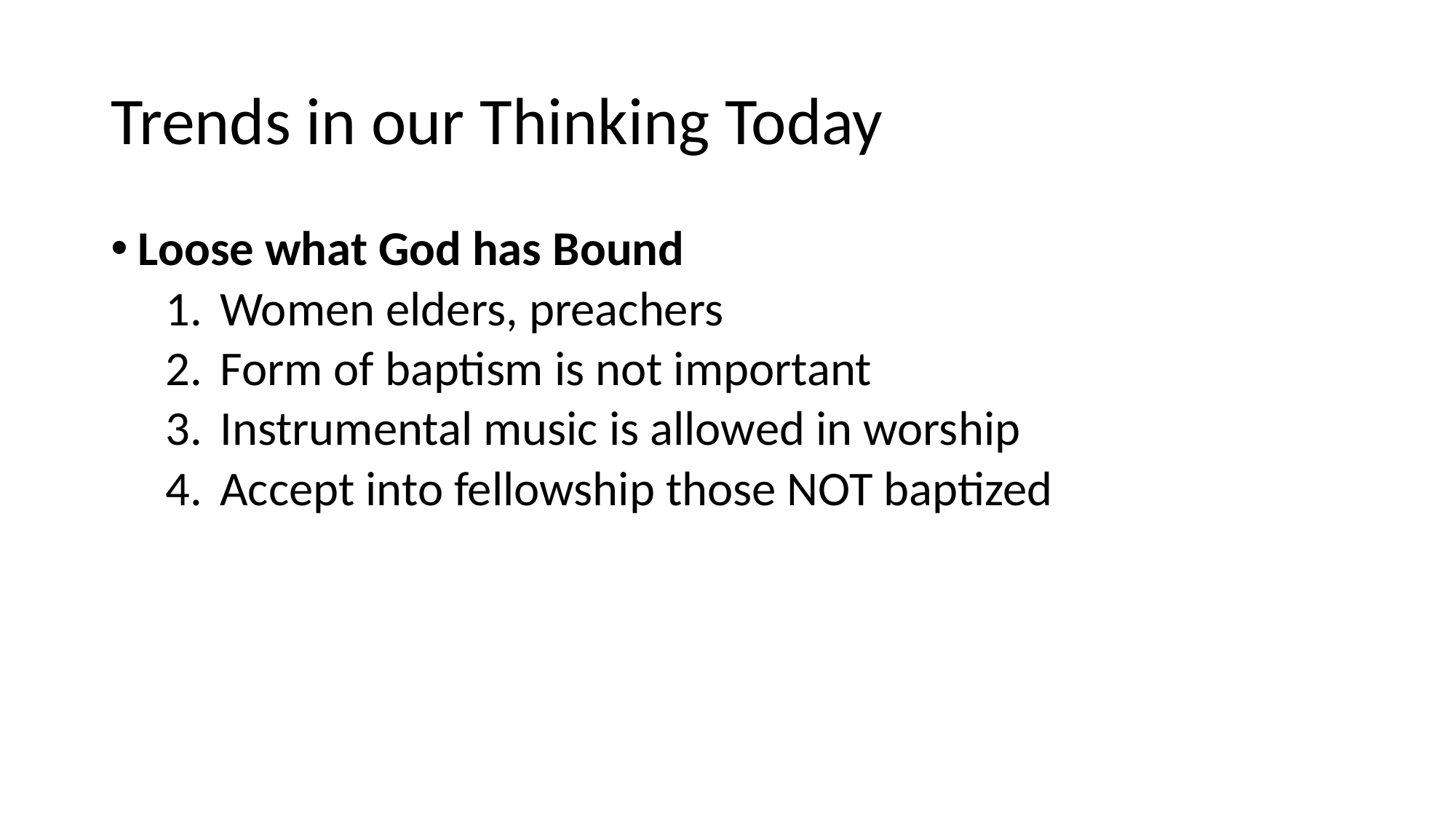

# Trends in our Thinking Today
Loose what God has Bound
Women elders, preachers
Form of baptism is not important
Instrumental music is allowed in worship
Accept into fellowship those NOT baptized